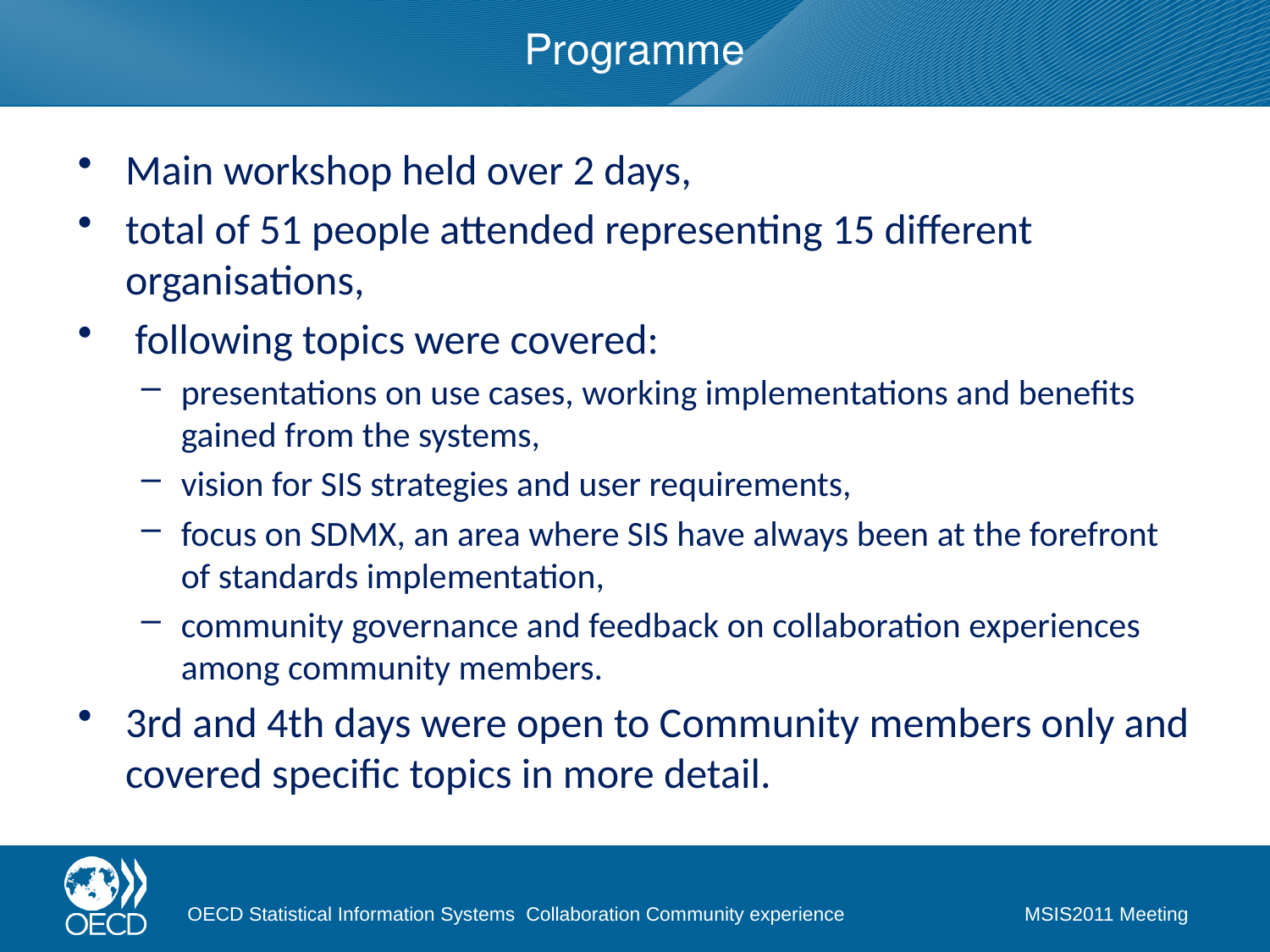

# Programme
Main workshop held over 2 days,
total of 51 people attended representing 15 different organisations,
 following topics were covered:
presentations on use cases, working implementations and benefits gained from the systems,
vision for SIS strategies and user requirements,
focus on SDMX, an area where SIS have always been at the forefront of standards implementation,
community governance and feedback on collaboration experiences among community members.
3rd and 4th days were open to Community members only and covered specific topics in more detail.
OECD Statistical Information Systems  Collaboration Community experience
MSIS2011 Meeting